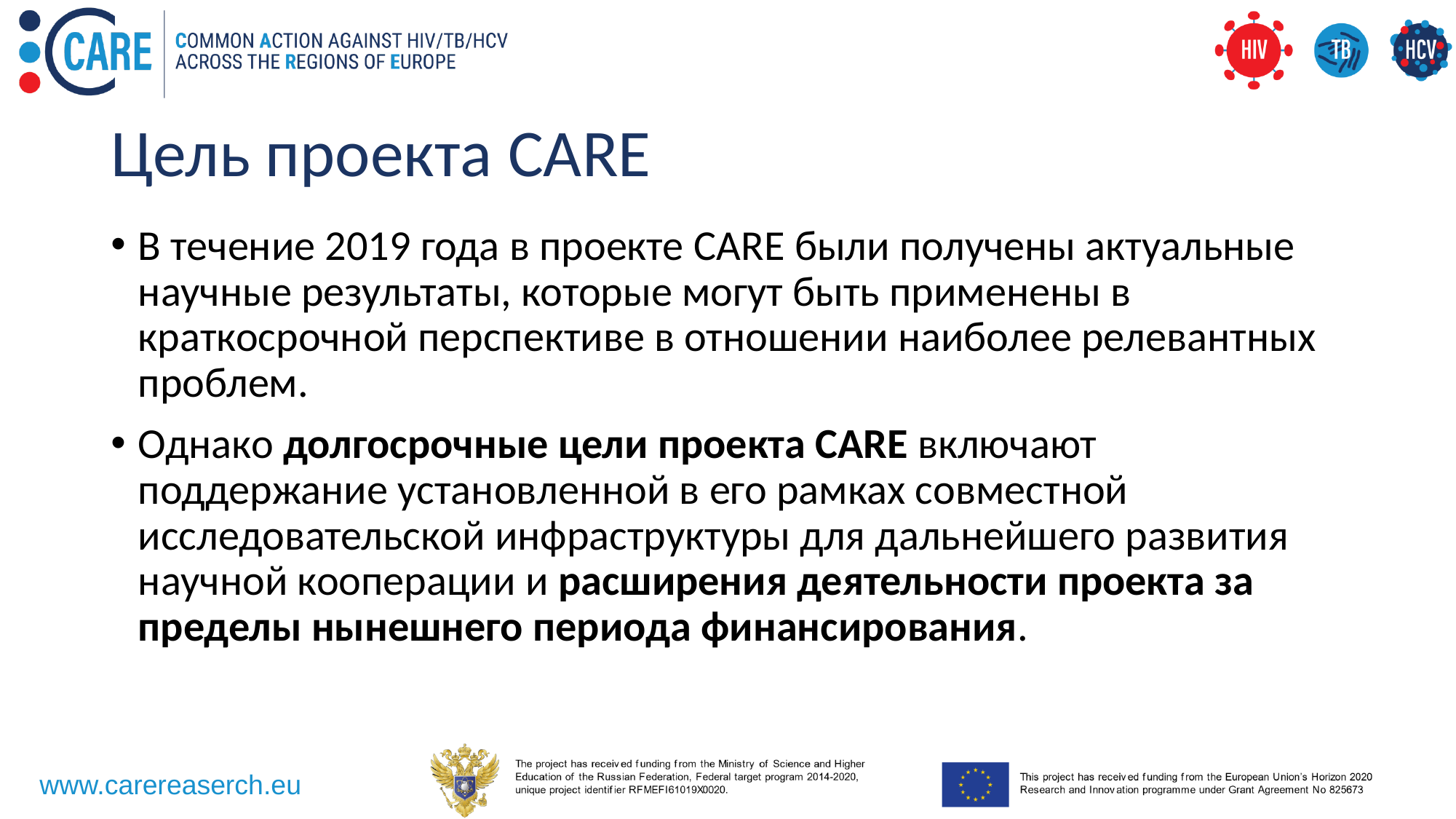

# Цель проекта CARE
В течение 2019 года в проекте CARE были получены актуальные научные результаты, которые могут быть применены в краткосрочной перспективе в отношении наиболее релевантных проблем.
Однако долгосрочные цели проекта CARE включают поддержание установленной в его рамках совместной исследовательской инфраструктуры для дальнейшего развития научной кооперации и расширения деятельности проекта за пределы нынешнего периода финансирования.